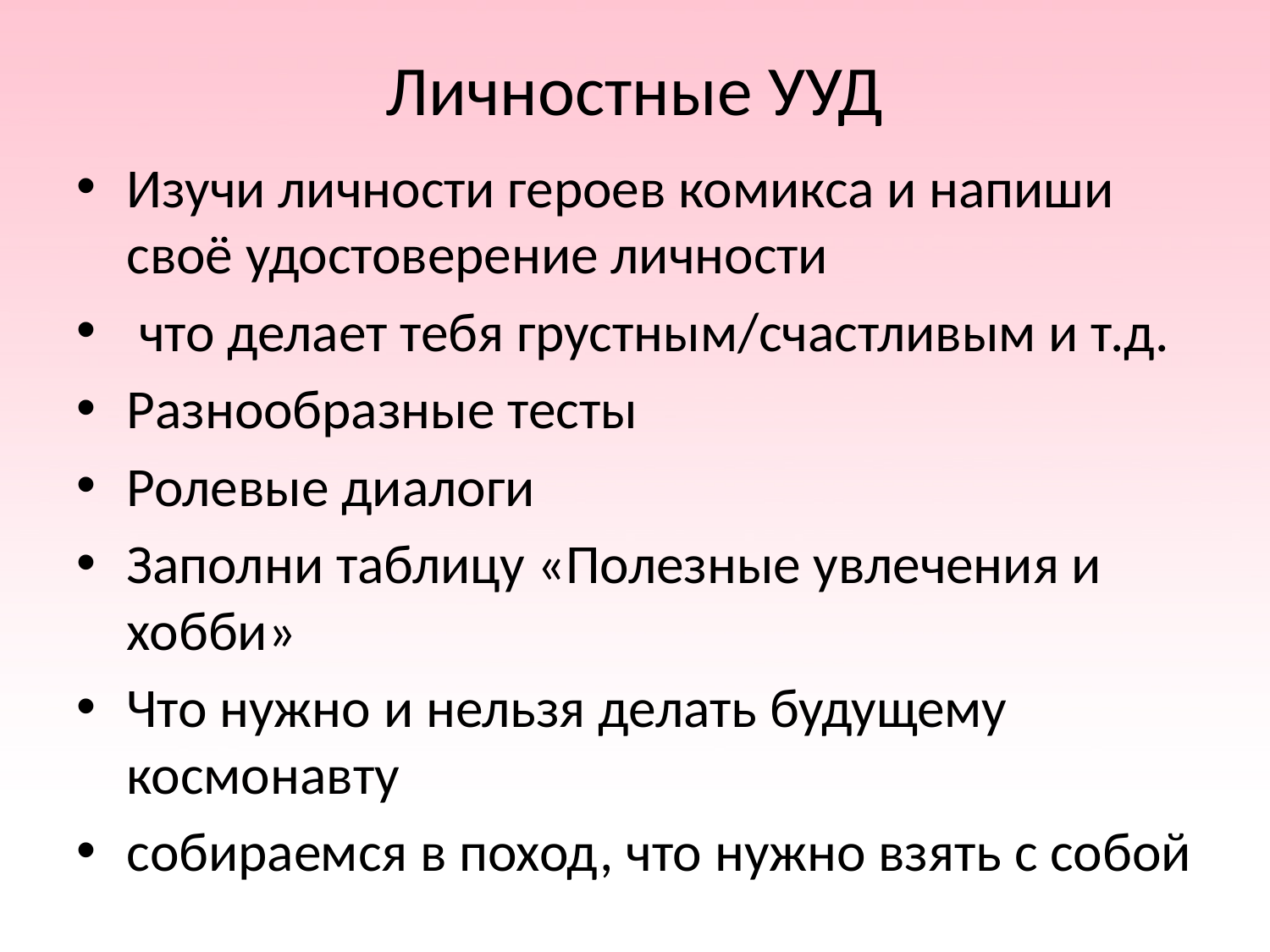

# Личностные УУД
Изучи личности героев комикса и напиши своё удостоверение личности
 что делает тебя грустным/счастливым и т.д.
Разнообразные тесты
Ролевые диалоги
Заполни таблицу «Полезные увлечения и хобби»
Что нужно и нельзя делать будущему космонавту
собираемся в поход, что нужно взять с собой